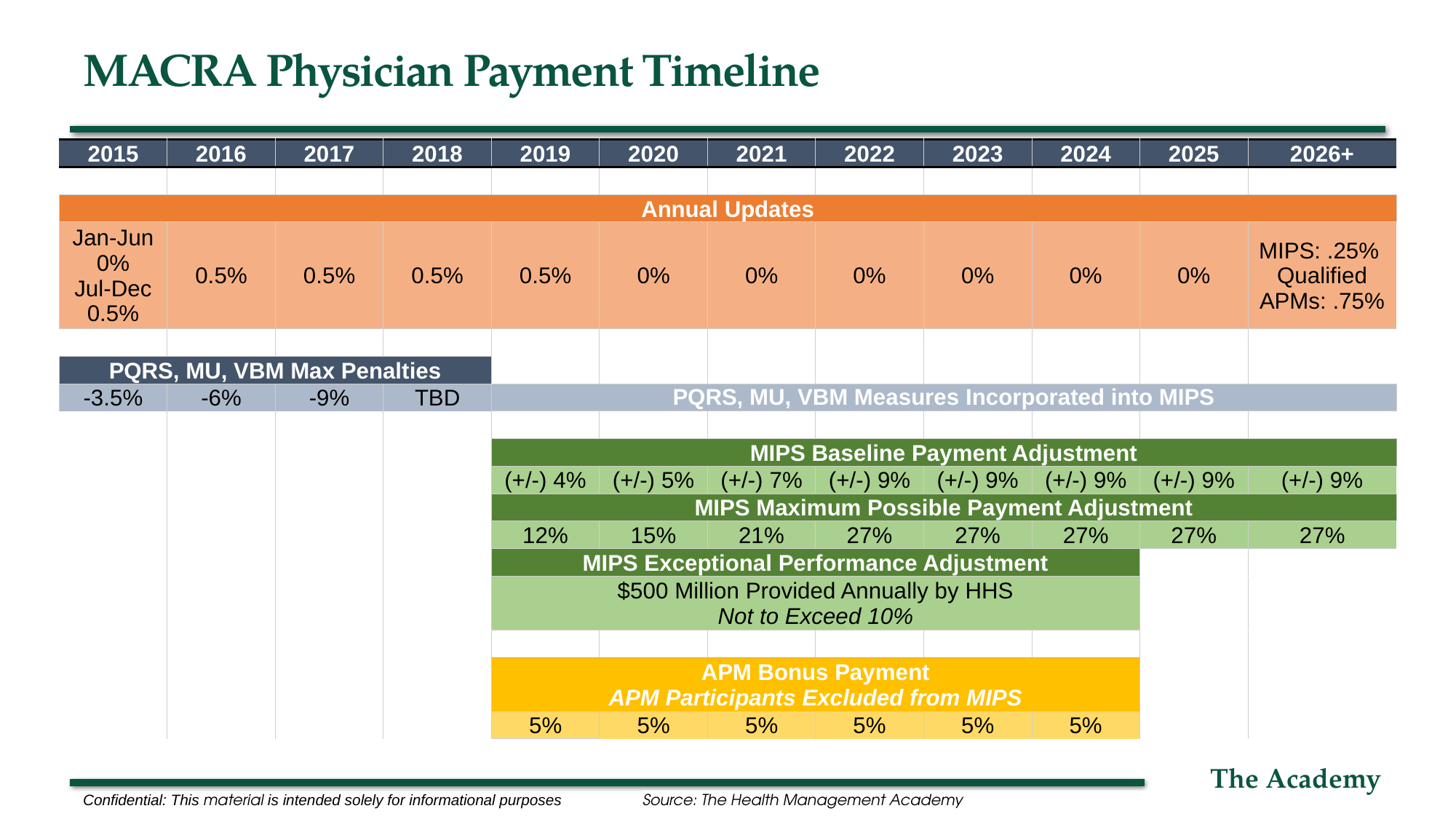

# MACRA Physician Payment Timeline
| 2015 | 2016 | 2017 | 2018 | 2019 | 2020 | 2021 | 2022 | 2023 | 2024 | 2025 | 2026+ |
| --- | --- | --- | --- | --- | --- | --- | --- | --- | --- | --- | --- |
|  |  |  |  |  |  |  |  |  |  |  |  |
| Annual Updates |  |  |  |  |  |  |  |  |  |  |  |
| Jan-Jun 0% Jul-Dec 0.5% | 0.5% | 0.5% | 0.5% | 0.5% | 0% | 0% | 0% | 0% | 0% | 0% | MIPS: .25% Qualified APMs: .75% |
|  |  |  |  |  |  |  |  |  |  |  |  |
| PQRS, MU, VBM Max Penalties |  |  |  |  |  |  |  |  |  |  |  |
| -3.5% | -6% | -9% | TBD | PQRS, MU, VBM Measures Incorporated into MIPS |  |  |  |  |  |  |  |
|  |  |  |  |  |  |  |  |  |  |  |  |
|  |  |  |  | MIPS Baseline Payment Adjustment |  |  |  |  |  |  |  |
|  |  |  |  | (+/-) 4% | (+/-) 5% | (+/-) 7% | (+/-) 9% | (+/-) 9% | (+/-) 9% | (+/-) 9% | (+/-) 9% |
|  |  |  |  | MIPS Maximum Possible Payment Adjustment |  |  |  |  |  |  |  |
|  |  |  |  | 12% | 15% | 21% | 27% | 27% | 27% | 27% | 27% |
|  |  |  |  | MIPS Exceptional Performance Adjustment |  |  |  |  |  |  |  |
|  |  |  |  | $500 Million Provided Annually by HHS Not to Exceed 10% |  |  |  |  |  |  |  |
|  |  |  |  |  |  |  |  |  |  |  |  |
|  |  |  |  | APM Bonus Payment APM Participants Excluded from MIPS |  |  |  |  |  |  |  |
|  |  |  |  | 5% | 5% | 5% | 5% | 5% | 5% |  |  |
Confidential: This material is intended solely for informational purposes
Source: The Health Management Academy